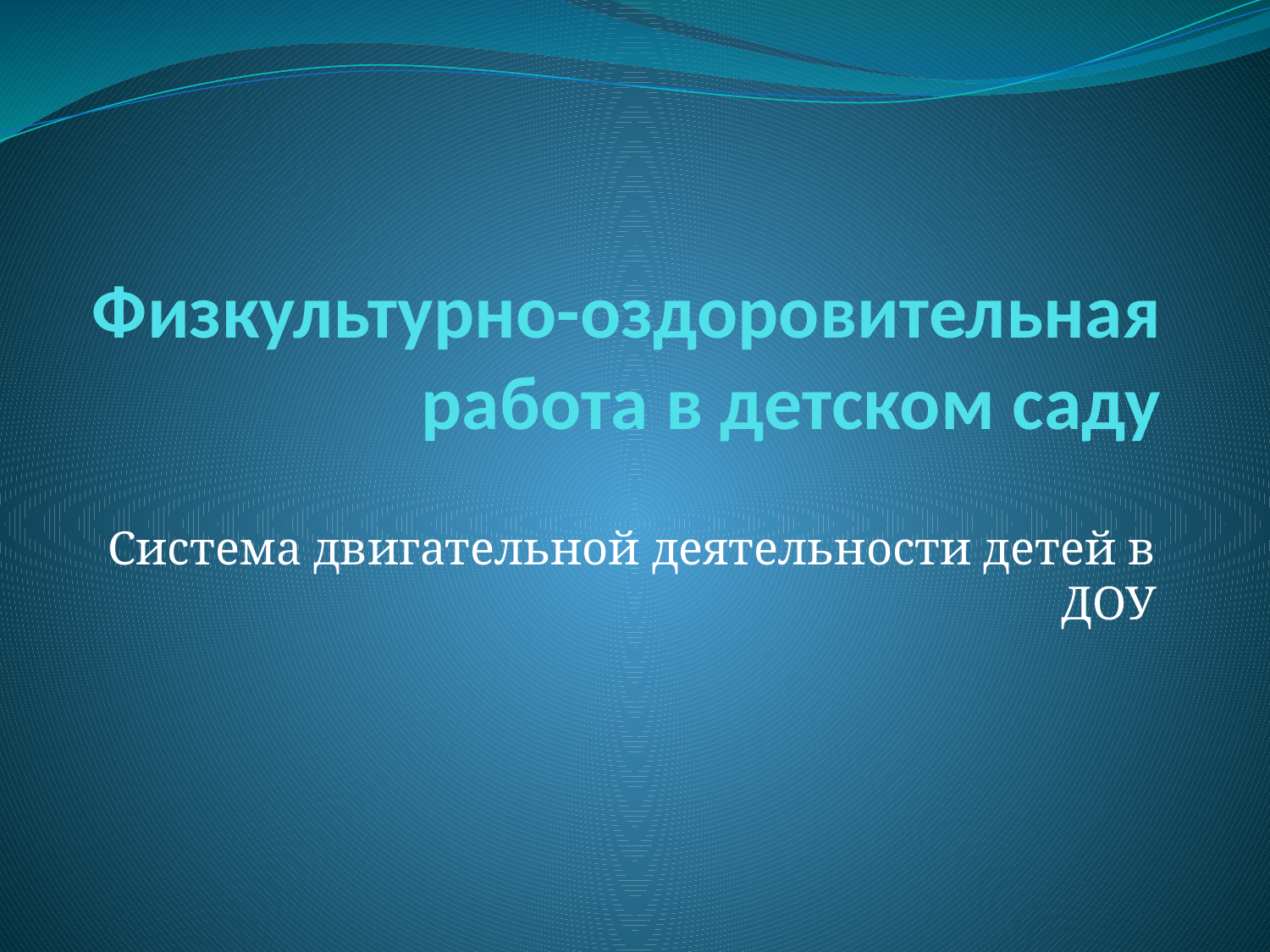

# Физкультурно-оздоровительная работа в детском саду

Система двигательной деятельности детей в ДОУ